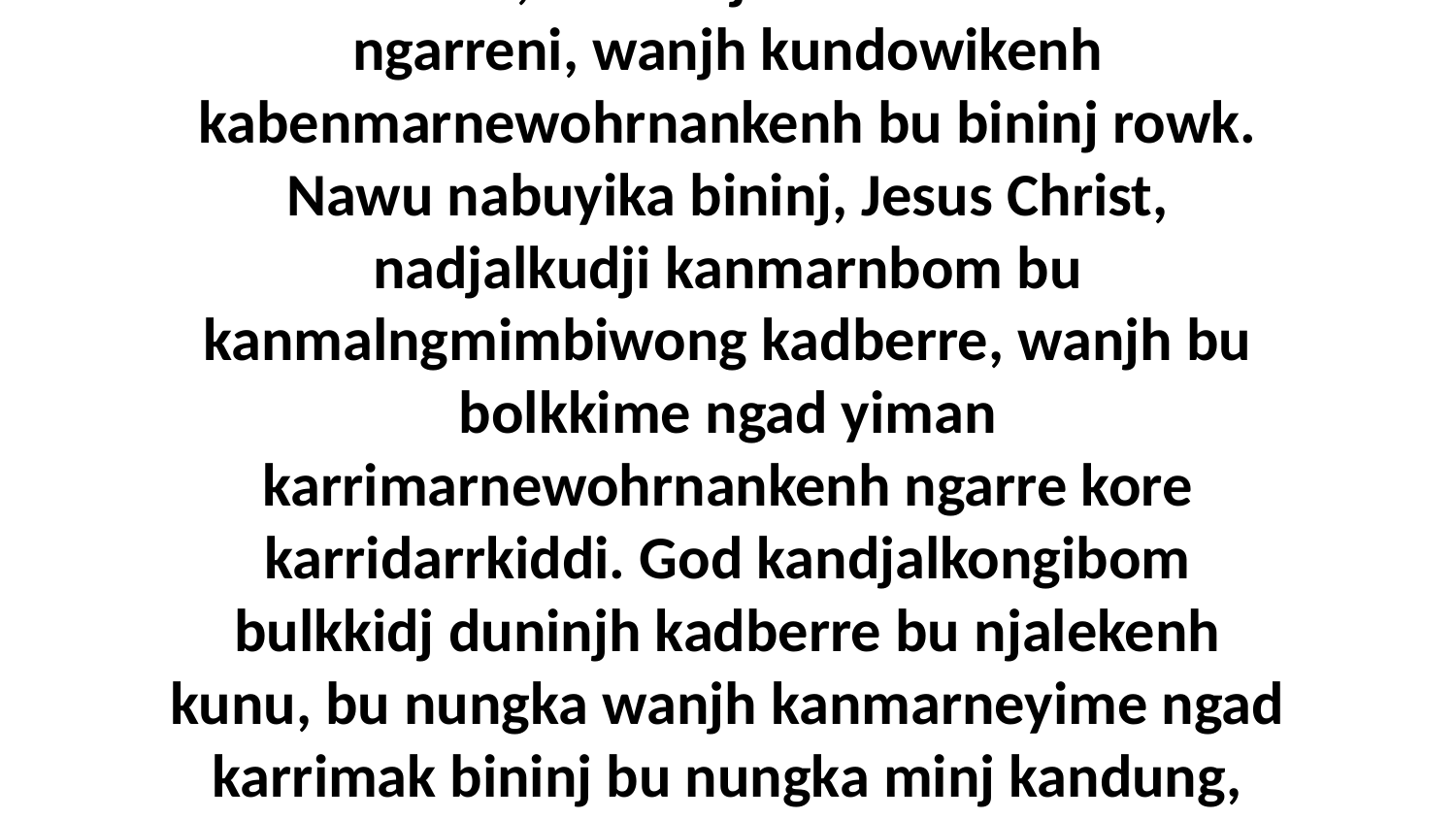

17 Namekbe nakudji bininj bakkeng God nuye mankarre, bu wanjh kunmekbekenh ngarreni, wanjh kundowikenh kabenmarnewohrnankenh bu bininj rowk. Nawu nabuyika bininj, Jesus Christ, nadjalkudji kanmarnbom bu kanmalngmimbiwong kadberre, wanjh bu bolkkime ngad yiman karrimarnewohrnankenh ngarre kore karridarrkiddi. God kandjalkongibom bulkkidj duninjh kadberre bu njalekenh kunu, bu nungka wanjh kanmarneyime ngad karrimak bininj bu nungka minj kandung, yiman kanmarnekurduyimeng bu djalburudjang.